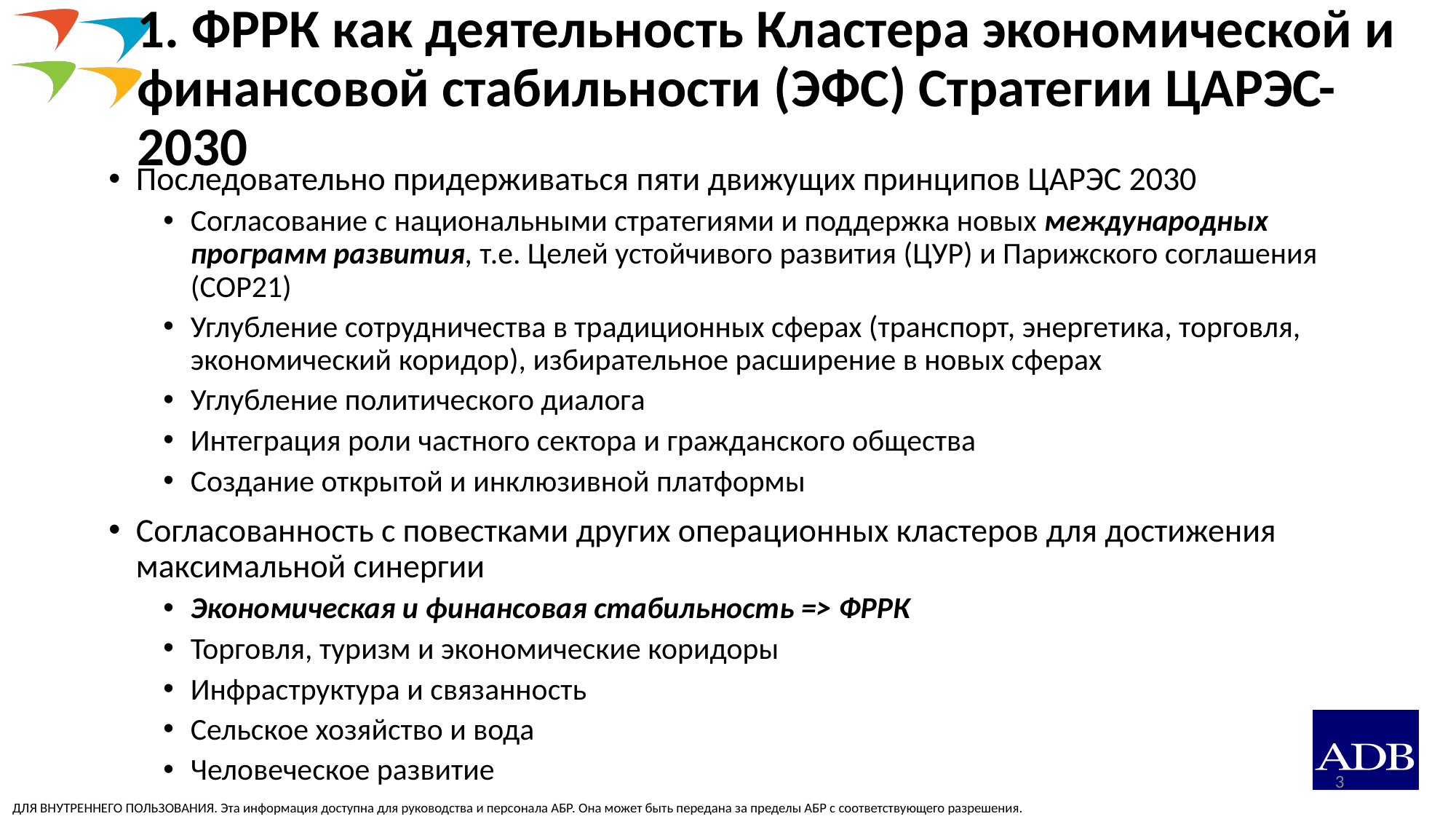

# 1. ФРРК как деятельность Кластера экономической и финансовой стабильности (ЭФС) Стратегии ЦАРЭС-2030
Последовательно придерживаться пяти движущих принципов ЦАРЭС 2030
Согласование с национальными стратегиями и поддержка новых международных программ развития, т.е. Целей устойчивого развития (ЦУР) и Парижского соглашения (COP21)
Углубление сотрудничества в традиционных сферах (транспорт, энергетика, торговля, экономический коридор), избирательное расширение в новых сферах
Углубление политического диалога
Интеграция роли частного сектора и гражданского общества
Создание открытой и инклюзивной платформы
Согласованность с повестками других операционных кластеров для достижения максимальной синергии
Экономическая и финансовая стабильность => ФРРК
Торговля, туризм и экономические коридоры
Инфраструктура и связанность
Сельское хозяйство и вода
Человеческое развитие

3